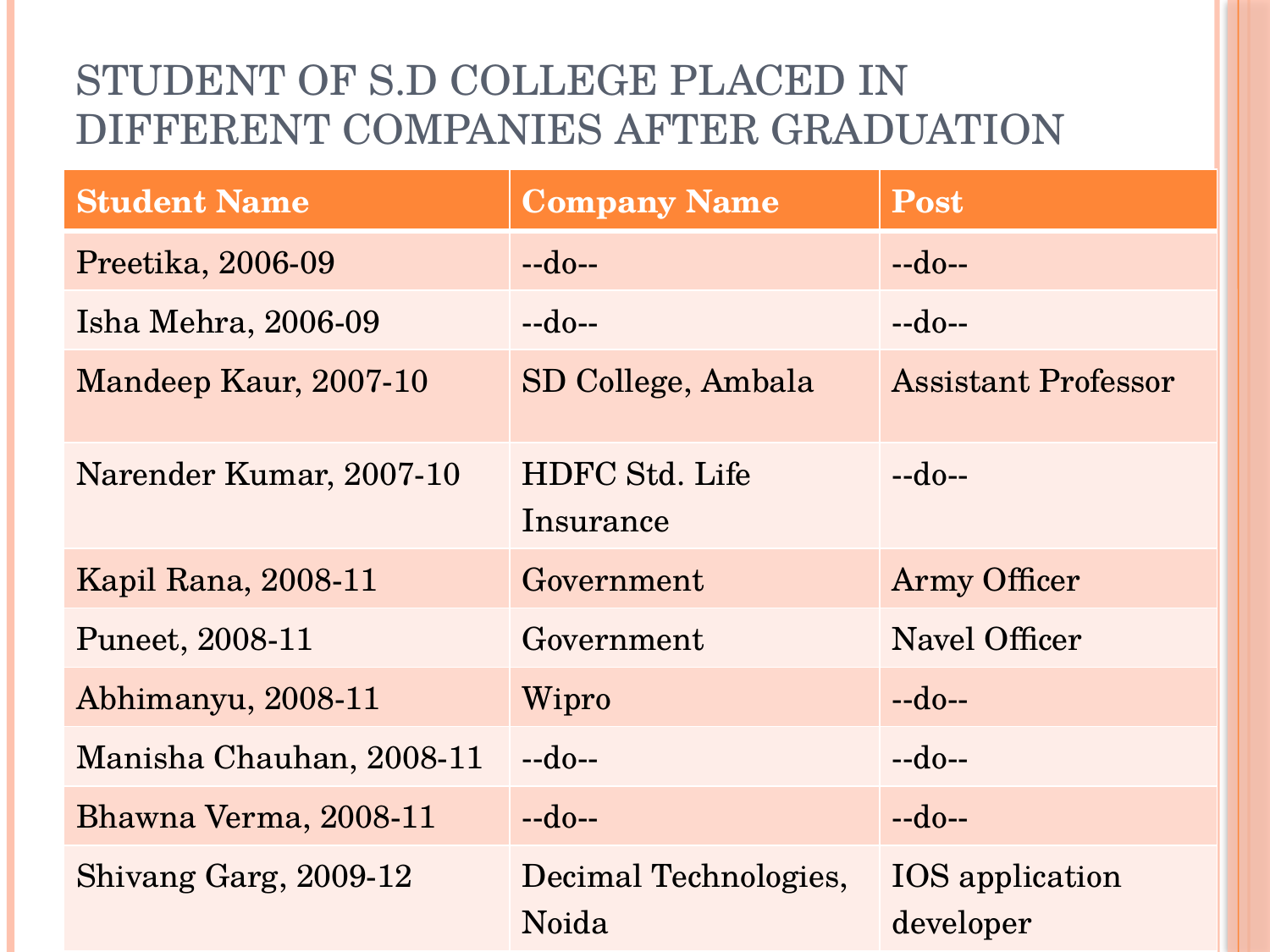

# Student of S.D College Placed In Different Companies After Graduation
| Student Name | Company Name | Post |
| --- | --- | --- |
| Preetika, 2006-09 | --do-- | --do-- |
| Isha Mehra, 2006-09 | --do-- | --do-- |
| Mandeep Kaur, 2007-10 | SD College, Ambala | Assistant Professor |
| Narender Kumar, 2007-10 | HDFC Std. Life Insurance | --do-- |
| Kapil Rana, 2008-11 | Government | Army Officer |
| Puneet, 2008-11 | Government | Navel Officer |
| Abhimanyu, 2008-11 | Wipro | --do-- |
| Manisha Chauhan, 2008-11 | --do-- | --do-- |
| Bhawna Verma, 2008-11 | --do-- | --do-- |
| Shivang Garg, 2009-12 | Decimal Technologies, Noida | IOS application developer |